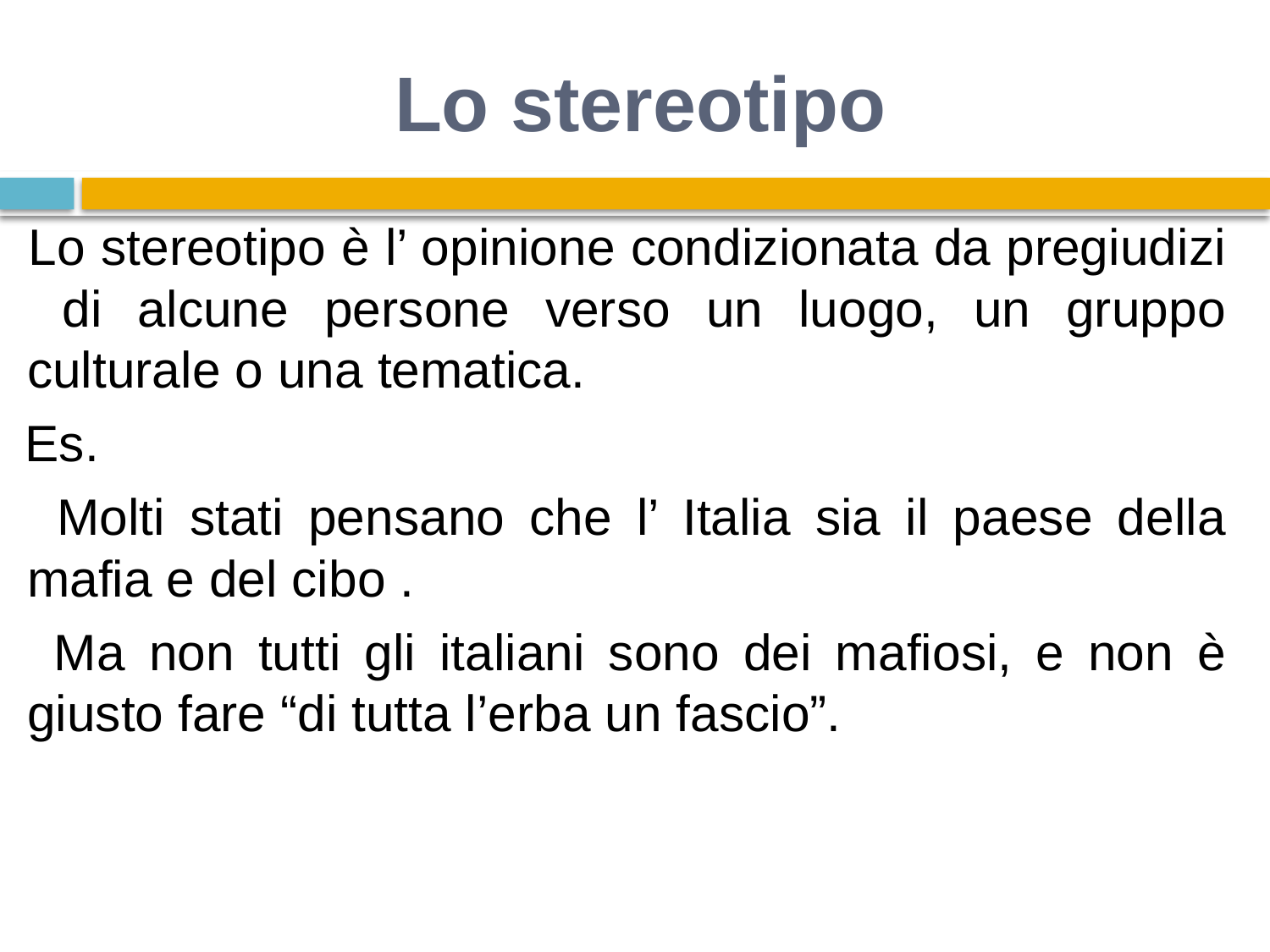

# Lo stereotipo
   Lo stereotipo è l’ opinione condizionata da pregiudizi  di alcune persone verso un luogo, un gruppo culturale o una tematica.
   Es.
   Molti stati pensano che l’ Italia sia il paese della mafia e del cibo .
   Ma non tutti gli italiani sono dei mafiosi, e non è giusto fare “di tutta l’erba un fascio”.